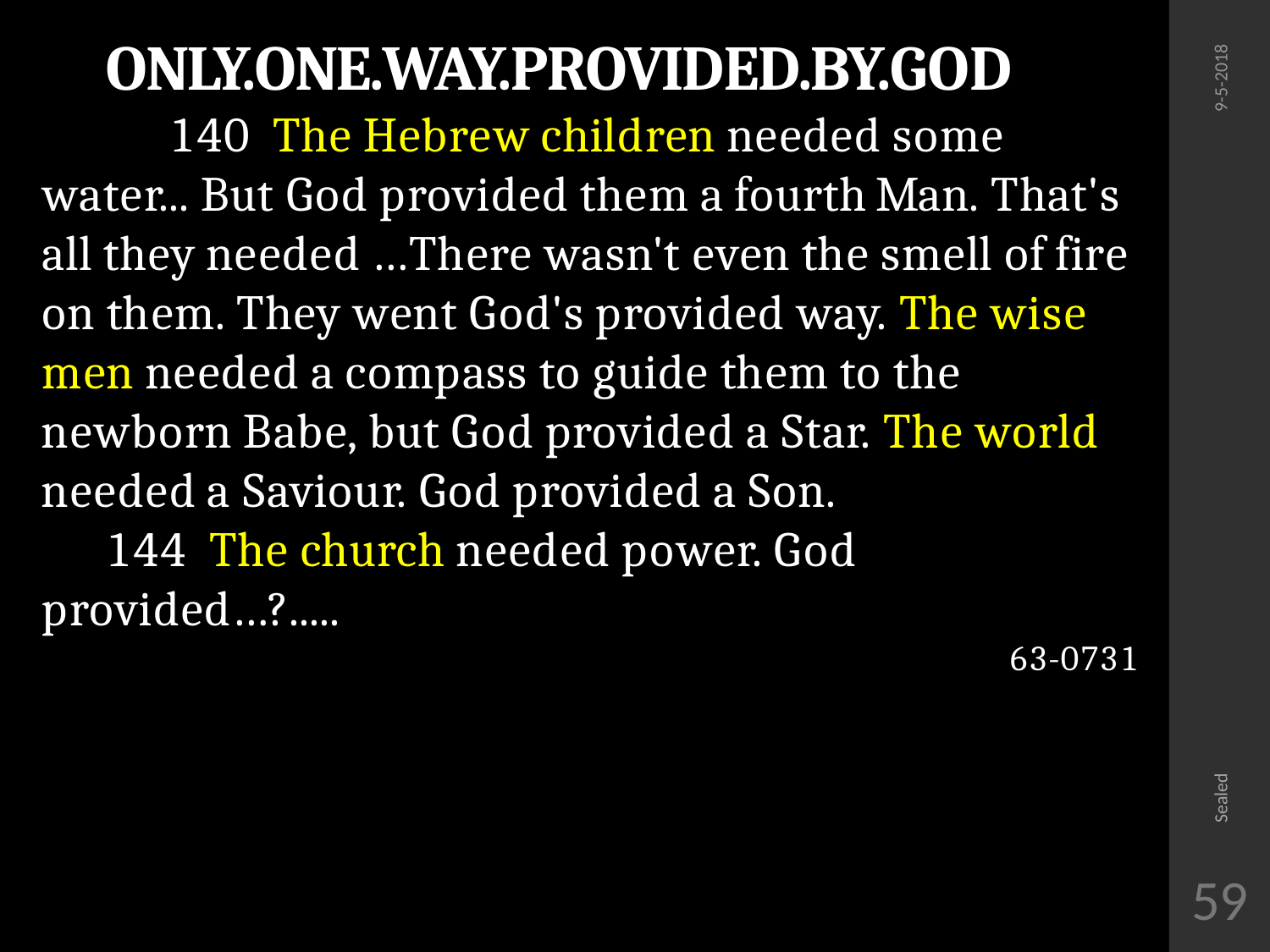

ONLY.ONE.WAY.PROVIDED.BY.GOD
	140  The Hebrew children needed some water... But God provided them a fourth Man. That's all they needed …There wasn't even the smell of fire on them. They went God's provided way. The wise men needed a compass to guide them to the newborn Babe, but God provided a Star. The world needed a Saviour. God provided a Son.
144  The church needed power. God provided…?.....
63-0731
9-5-2018
Sealed
59